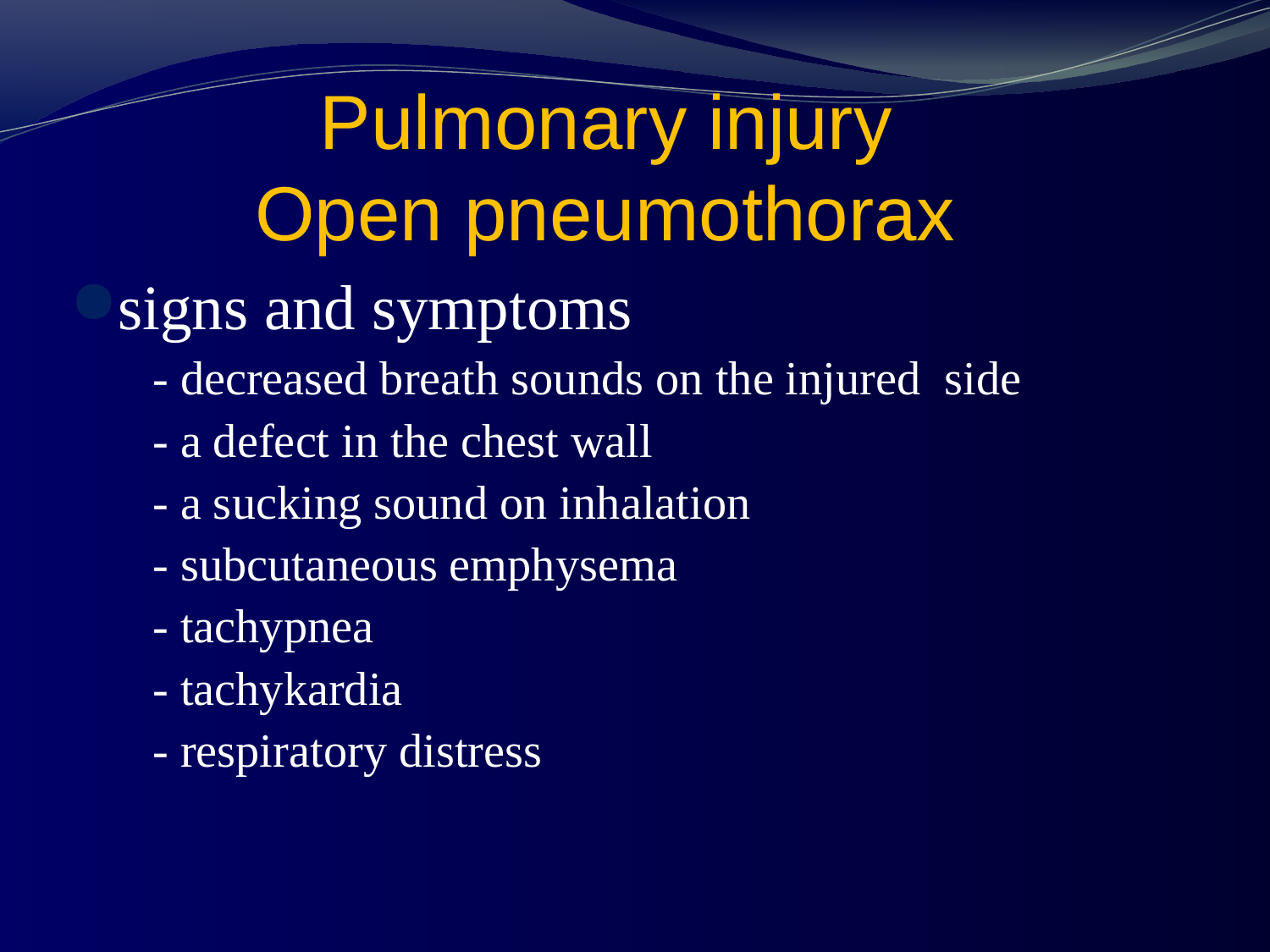

# Pulmonary injury Open pneumothorax
signs and symptoms
       - decreased breath sounds on the injured  side
       - a defect in the chest wall
       - a sucking sound on inhalation
       - subcutaneous emphysema
       - tachypnea
       - tachykardia
       - respiratory distress